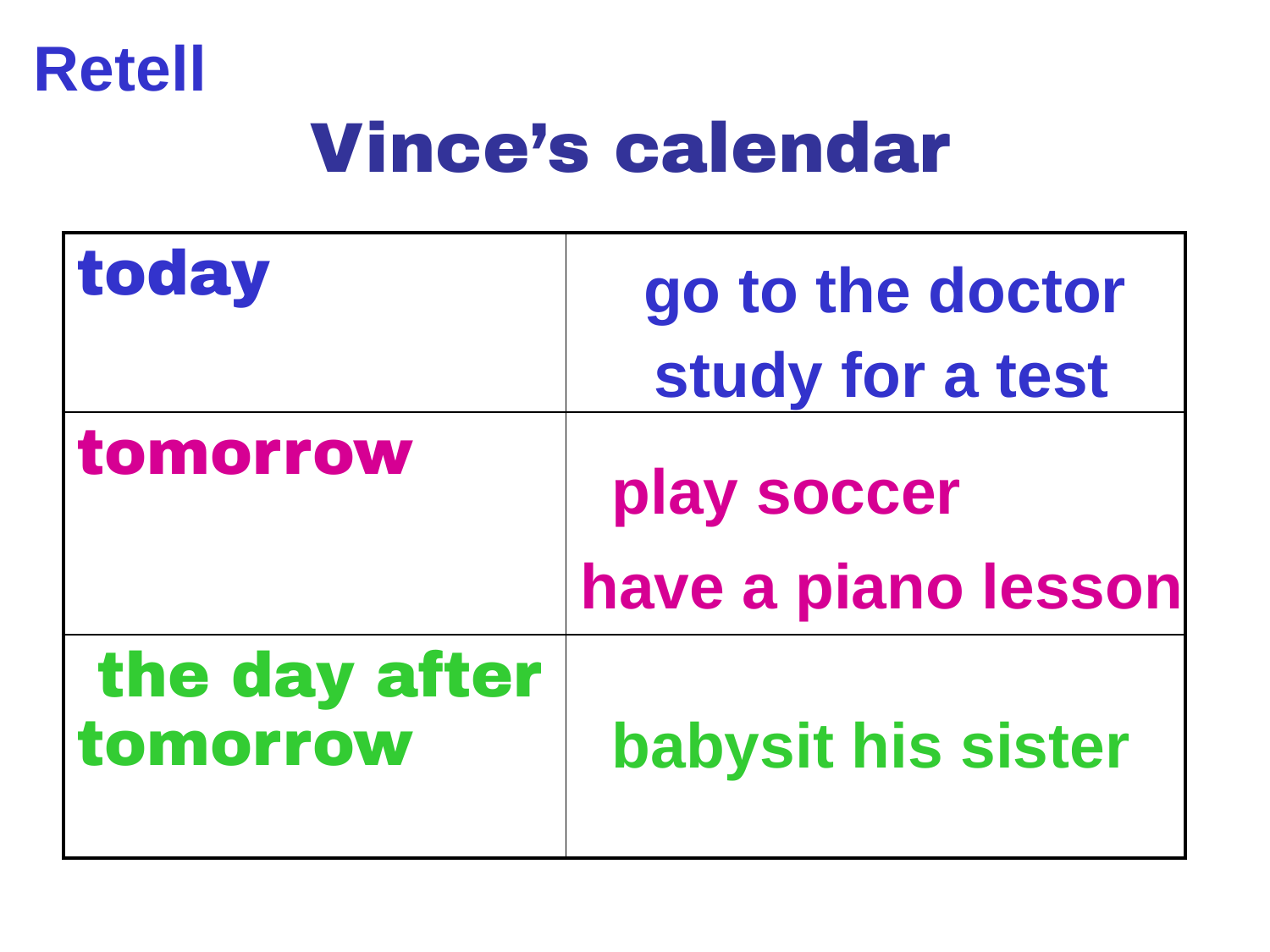

Retell
Vince’s calendar
| today |  |
| --- | --- |
| tomorrow |  |
| the day after tomorrow |  |
 go to the doctor
 study for a test
 play soccer
 have a piano lesson
 babysit his sister